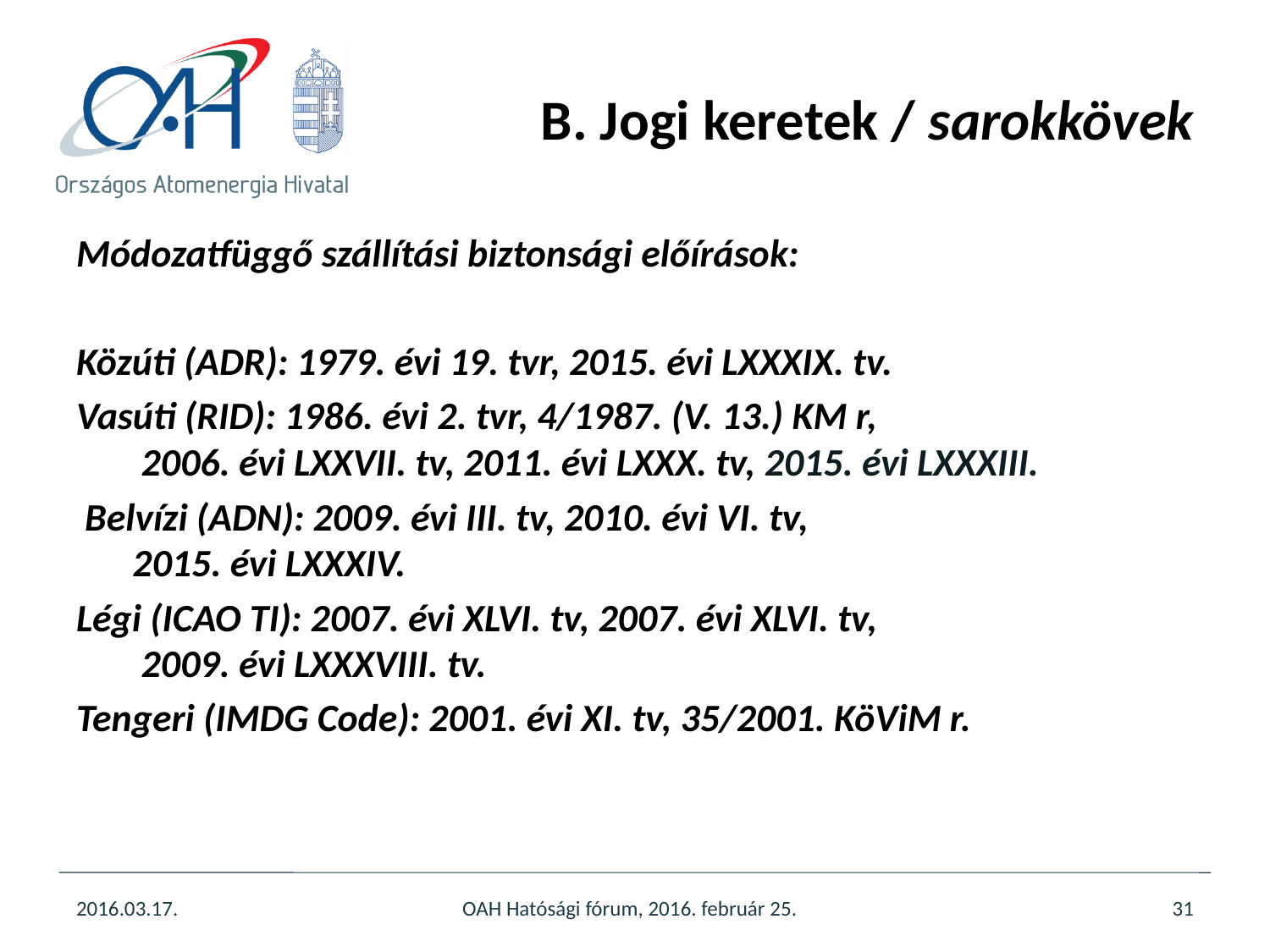

# B. Jogi keretek / sarokkövek
Módozatfüggő szállítási biztonsági előírások:

Közúti (ADR): 1979. évi 19. tvr, 2015. évi LXXXIX. tv.
Vasúti (RID): 1986. évi 2. tvr, 4/1987. (V. 13.) KM r,
  2006. évi LXXVII. tv, 2011. évi LXXX. tv, 2015. évi LXXXIII.
 Belvízi (ADN): 2009. évi III. tv, 2010. évi VI. tv,
 2015. évi LXXXIV.
Légi (ICAO TI): 2007. évi XLVI. tv, 2007. évi XLVI. tv,
  2009. évi LXXXVIII. tv.
Tengeri (IMDG Code): 2001. évi XI. tv, 35/2001. KöViM r.
2016.03.17.
OAH Hatósági fórum, 2016. február 25.
31